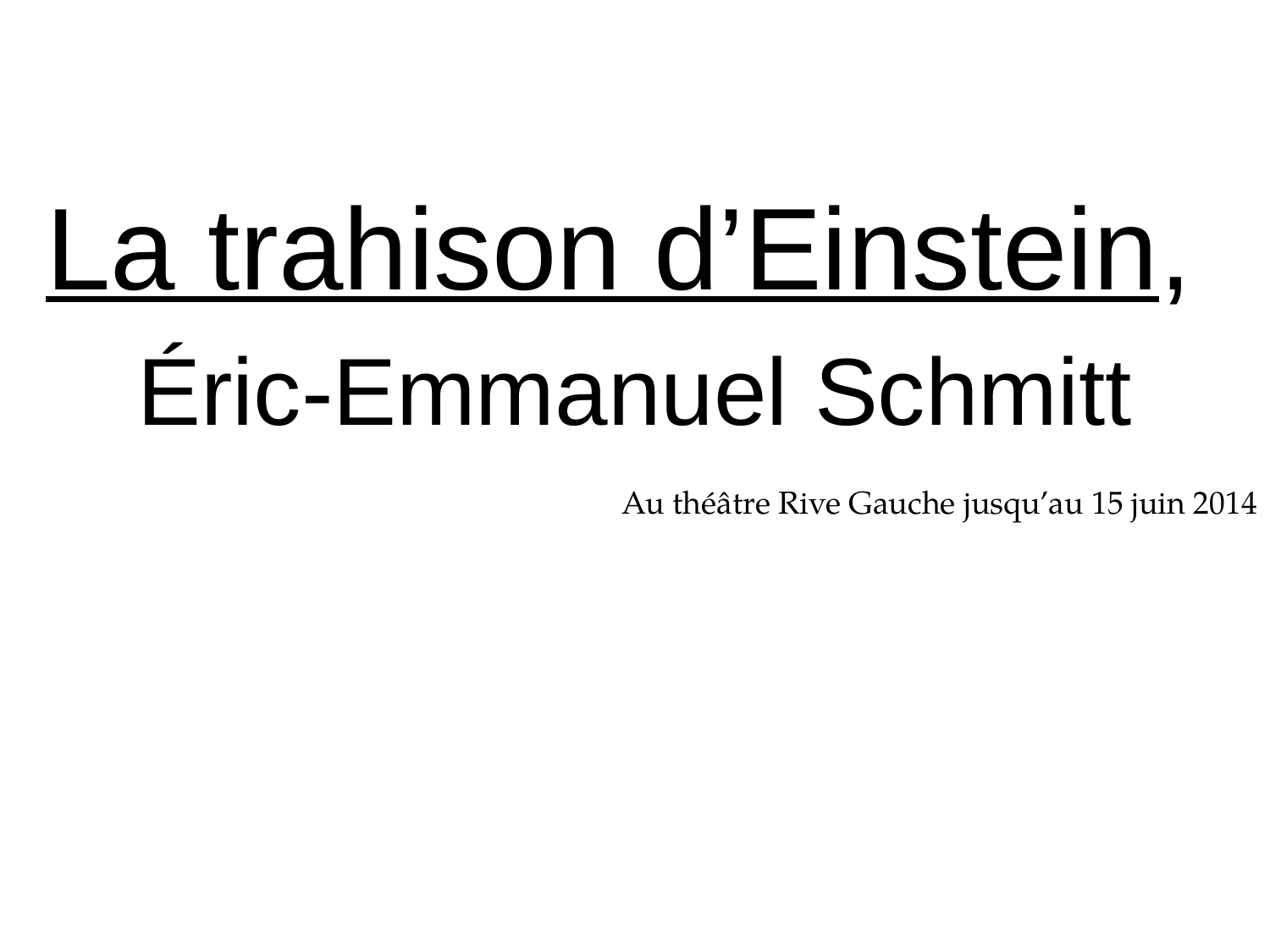

La trahison d’Einstein,
Éric-Emmanuel Schmitt

Au théâtre Rive Gauche jusqu’au 15 juin 2014